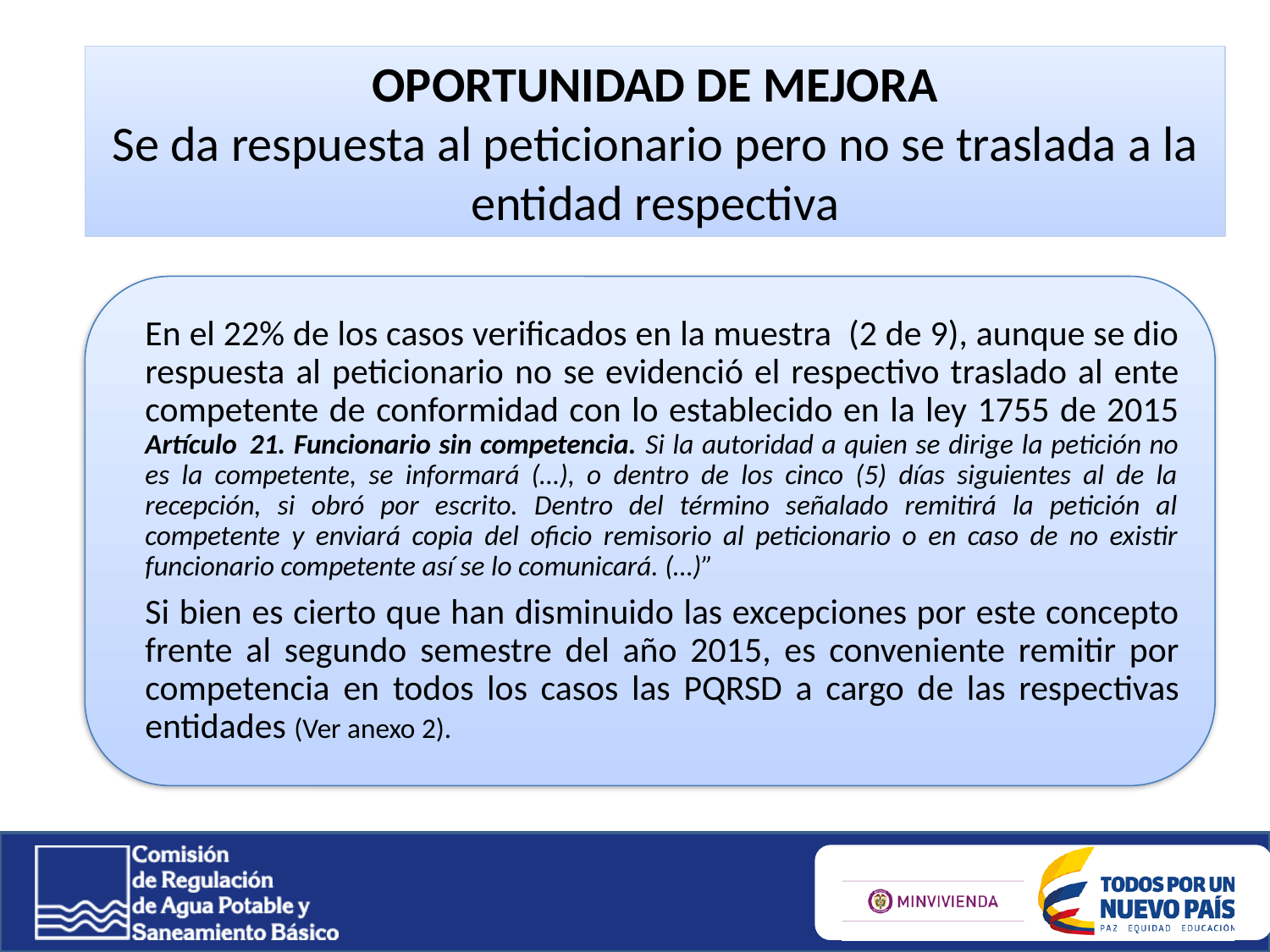

OPORTUNIDAD DE MEJORA
Se da respuesta al peticionario pero no se traslada a la entidad respectiva
En el 22% de los casos verificados en la muestra  (2 de 9), aunque se dio respuesta al peticionario no se evidenció el respectivo traslado al ente competente de conformidad con lo establecido en la ley 1755 de 2015 Artículo  21. Funcionario sin competencia. Si la autoridad a quien se dirige la petición no es la competente, se informará (…), o dentro de los cinco (5) días siguientes al de la recepción, si obró por escrito. Dentro del término señalado remitirá la petición al competente y enviará copia del oficio remisorio al peticionario o en caso de no existir funcionario competente así se lo comunicará. (…)”
Si bien es cierto que han disminuido las excepciones por este concepto frente al segundo semestre del año 2015, es conveniente remitir por competencia en todos los casos las PQRSD a cargo de las respectivas entidades (Ver anexo 2).